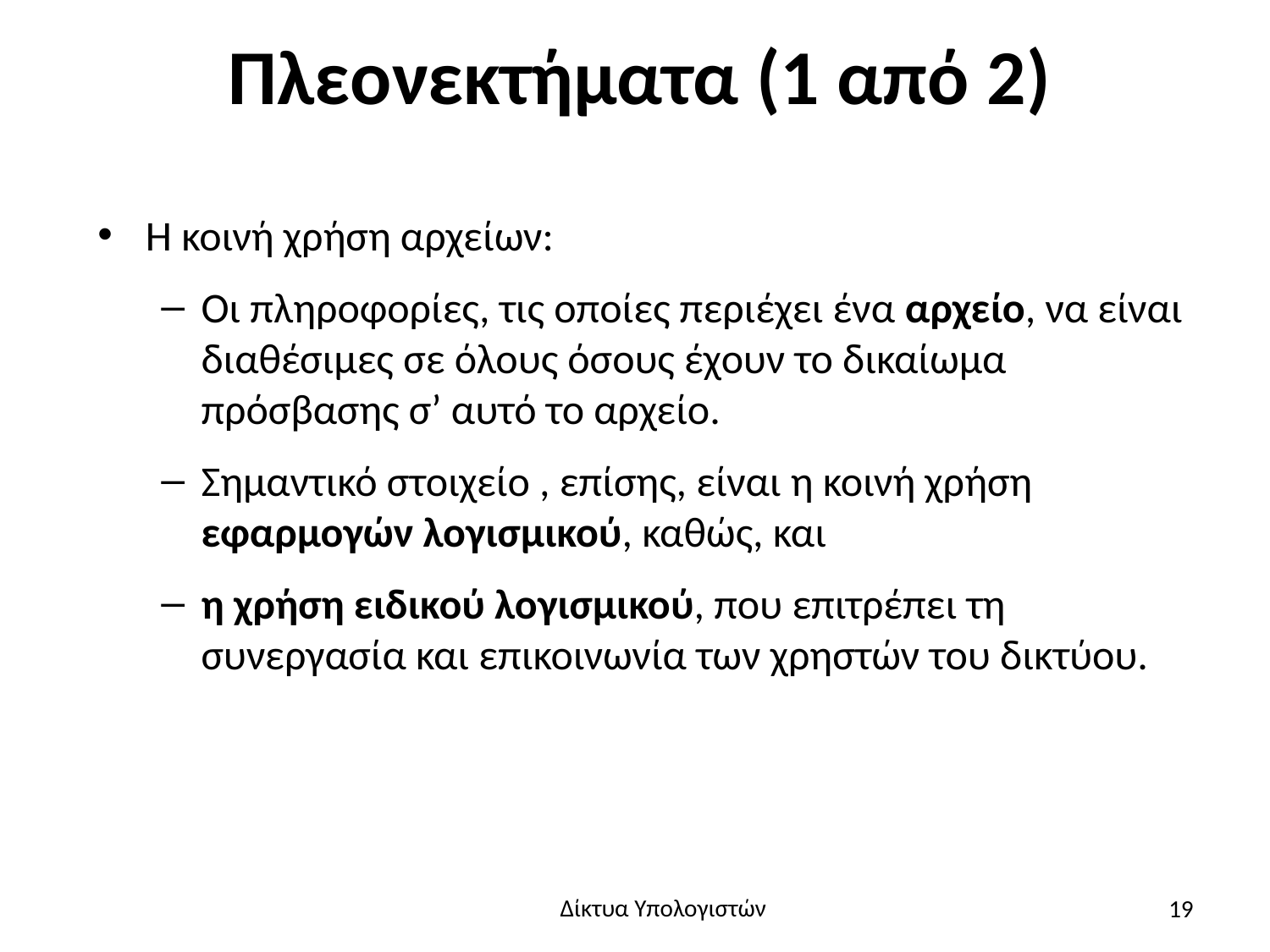

# Πλεονεκτήματα (1 από 2)
Η κοινή χρήση αρχείων:
Οι πληροφορίες, τις οποίες περιέχει ένα αρχείο, να είναι διαθέσιμες σε όλους όσους έχουν το δικαίωμα πρόσβασης σ’ αυτό το αρχείο.
Σημαντικό στοιχείο , επίσης, είναι η κοινή χρήση εφαρμογών λογισμικού, καθώς, και
η χρήση ειδικού λογισμικού, που επιτρέπει τη συνεργασία και επικοινωνία των χρηστών του δικτύου.
19
Δίκτυα Υπολογιστών